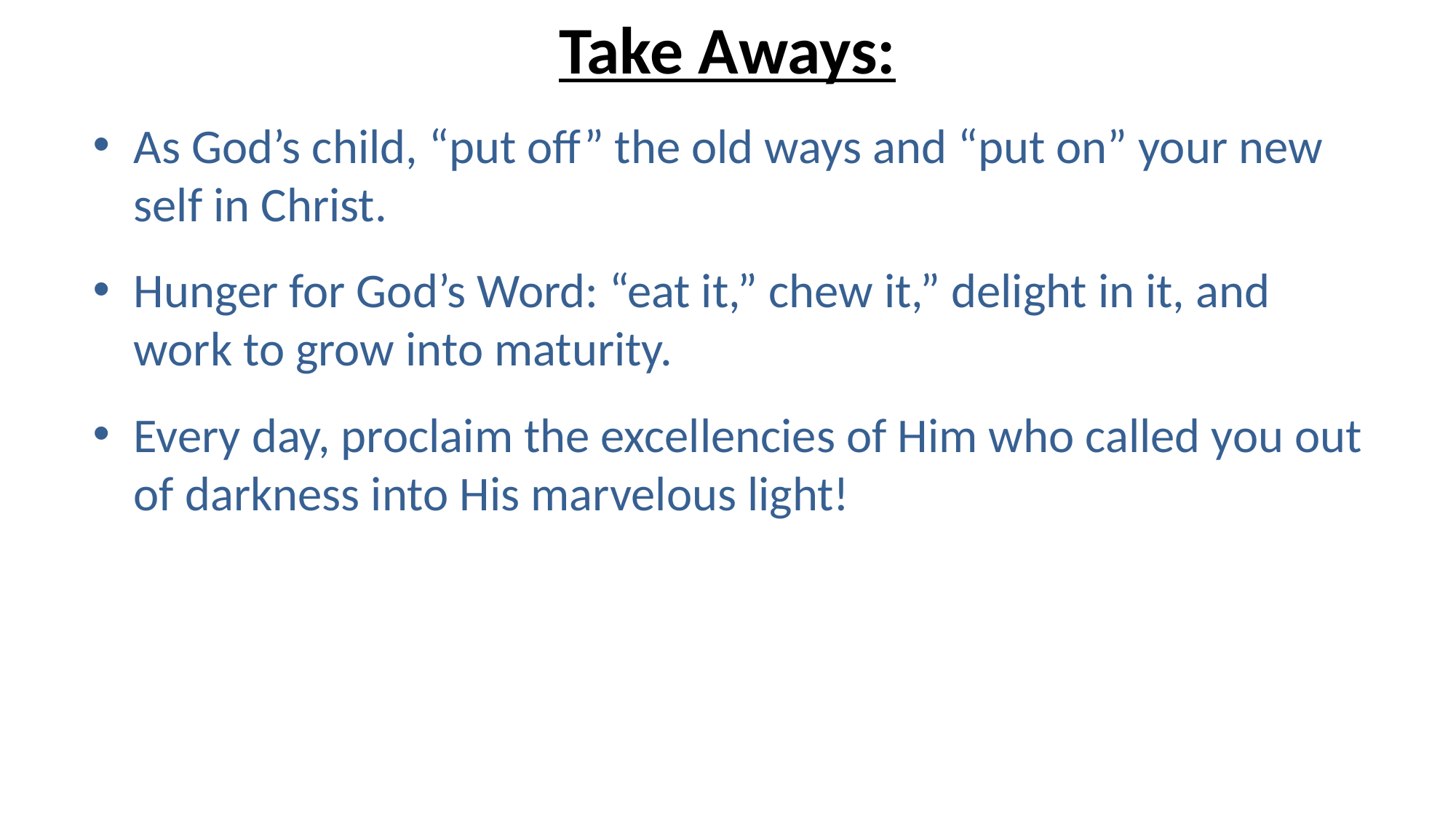

# Take Aways:
As God’s child, “put off” the old ways and “put on” your new self in Christ.
Hunger for God’s Word: “eat it,” chew it,” delight in it, and work to grow into maturity.
Every day, proclaim the excellencies of Him who called you out of darkness into His marvelous light!